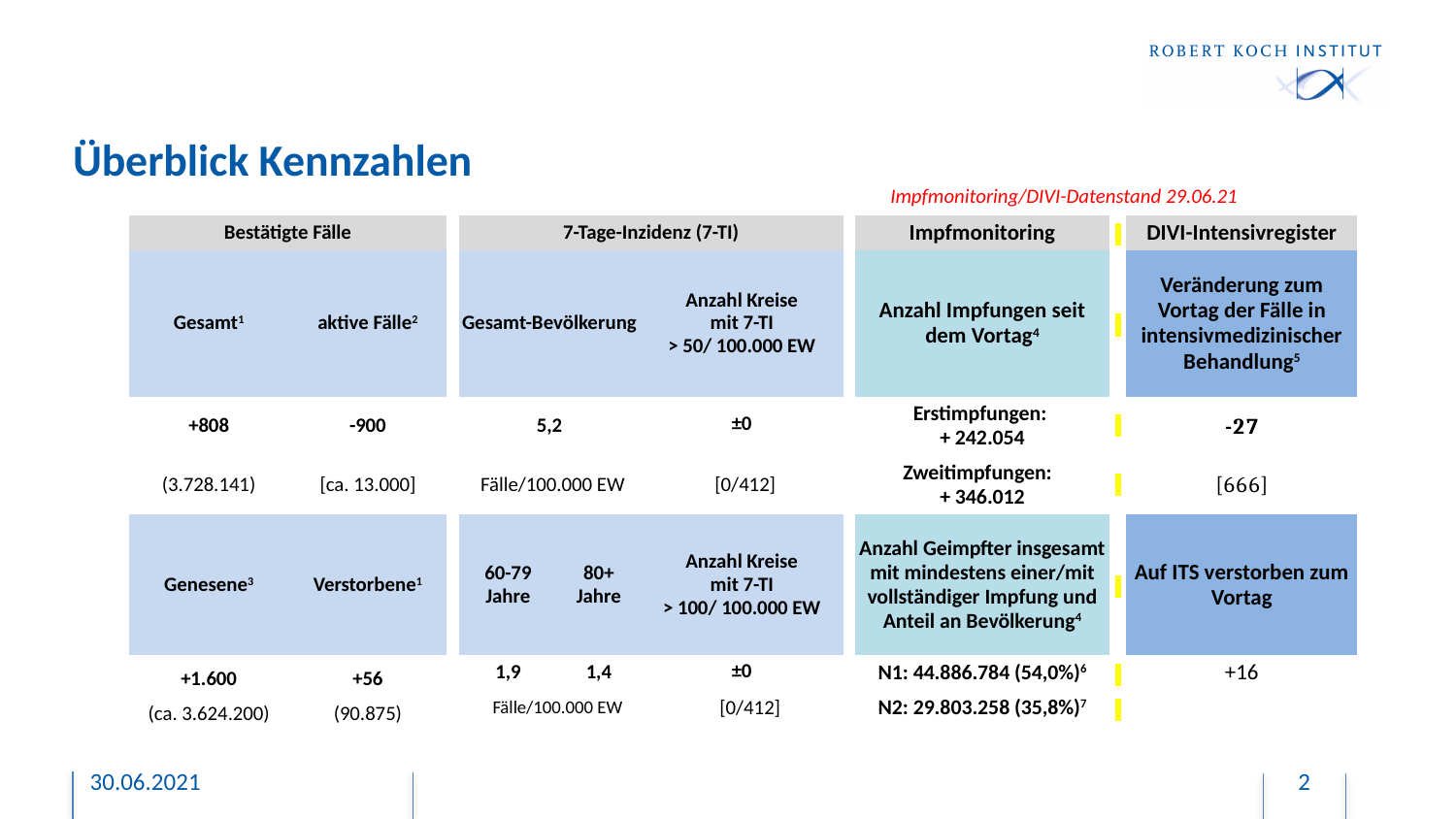

# Überblick Kennzahlen
Impfmonitoring/DIVI-Datenstand 29.06.21
| Bestätigte Fälle |  |  | 7-Tage-Inzidenz (7-TI) |  |  |  |  |  | Impfmonitoring |  | DIVI-Intensivregister |
| --- | --- | --- | --- | --- | --- | --- | --- | --- | --- | --- | --- |
| Gesamt1 | aktive Fälle2 |  | Gesamt-Bevölkerung |  | Anzahl Kreise mit 7-TI > 50/ 100.000 EW |  |  |  | Anzahl Impfungen seit dem Vortag4 |  | Veränderung zum Vortag der Fälle in intensivmedizinischer Behandlung5 |
| +808 | -900 |  | 5,2 |  | ±0 |  |  |  | Erstimpfungen: + 242.054 |  | -27 |
| (3.728.141) | [ca. 13.000] |  | Fälle/100.000 EW |  |  | [0/412] |  |  | Zweitimpfungen: + 346.012 |  | [666] |
| Genesene3 | Verstorbene1 |  | 60-79 Jahre | 80+ Jahre | Anzahl Kreise mit 7-TI > 100/ 100.000 EW |  |  |  | Anzahl Geimpfter insgesamt mit mindestens einer/mit vollständiger Impfung und Anteil an Bevölkerung4 |  | Auf ITS verstorben zum Vortag |
| +1.600 | +56 |  | 1,9 | 1,4 | ±0 |  |  |  | N1: 44.886.784 (54,0%)6 |  | +16 |
| (ca. 3.624.200) | (90.875) |  | Fälle/100.000 EW |  |  |  | [0/412] |  | N2: 29.803.258 (35,8%)7 |  |  |
30.06.2021
2